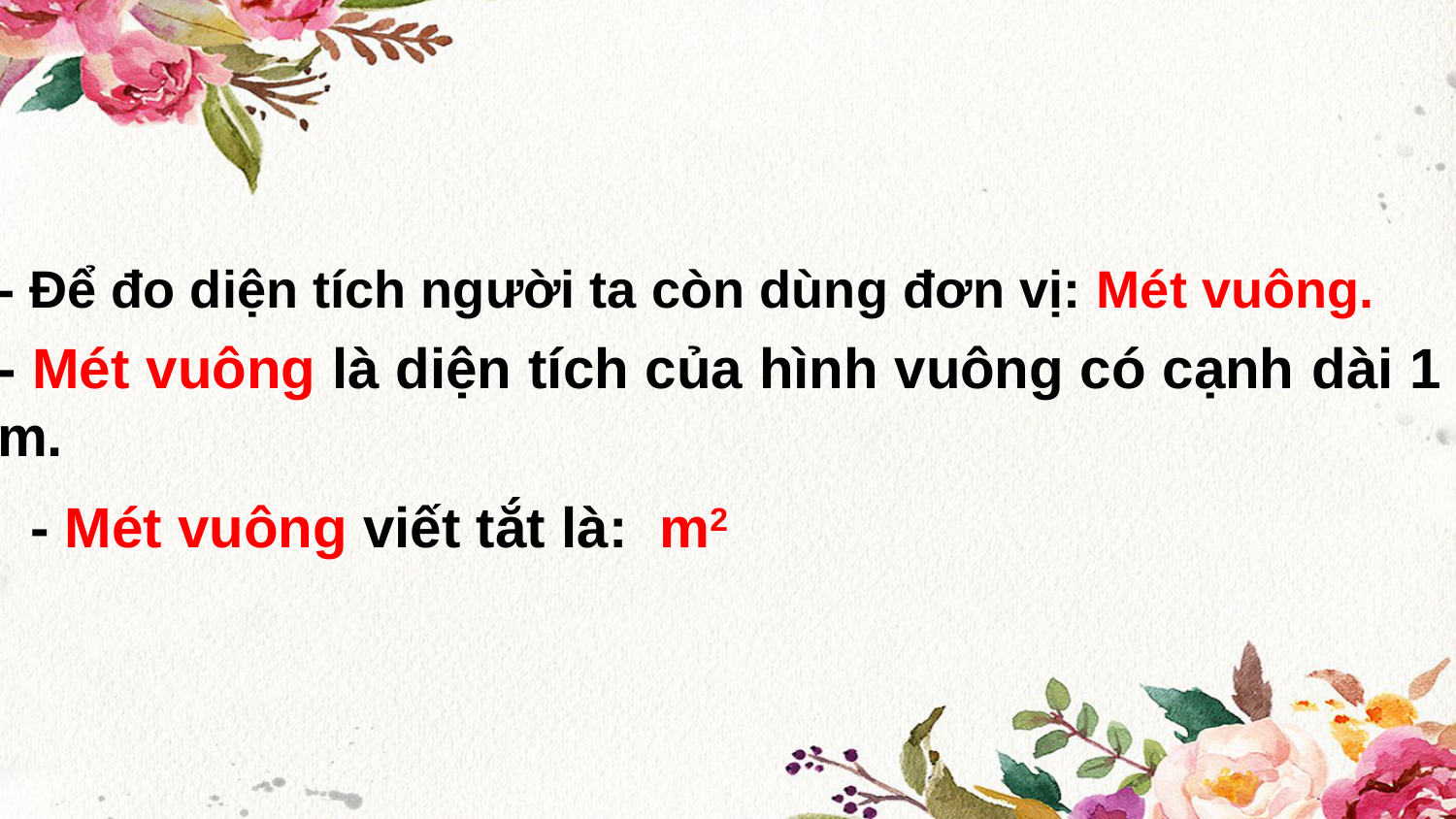

- Để đo diện tích người ta còn dùng đơn vị: Mét vuông.
- Mét vuông là diện tích của hình vuông có cạnh dài 1 m.
 - Mét vuông viết tắt là:  m2